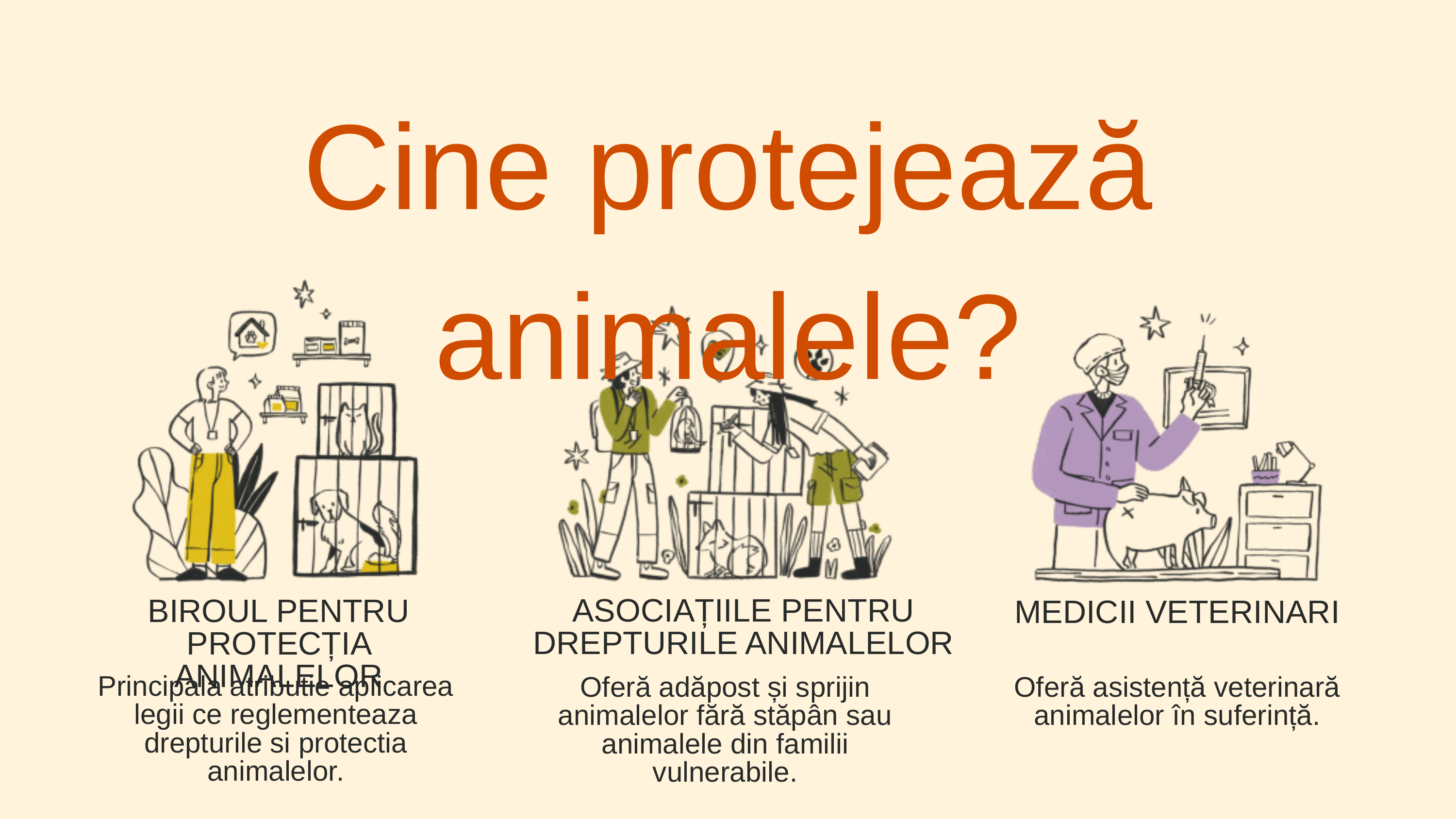

Cine protejează animalele?

ASOCIAȚIILE PENTRU DREPTURILE ANIMALELOR
BIROUL PENTRU PROTECȚIA ANIMALELOR
MEDICII VETERINARI
Principala atributie aplicarea legii ce reglementeaza drepturile si protectia animalelor.
Oferă adăpost și sprijin animalelor fără stăpân sau animalele din familii vulnerabile.
Oferă asistență veterinară animalelor în suferință.